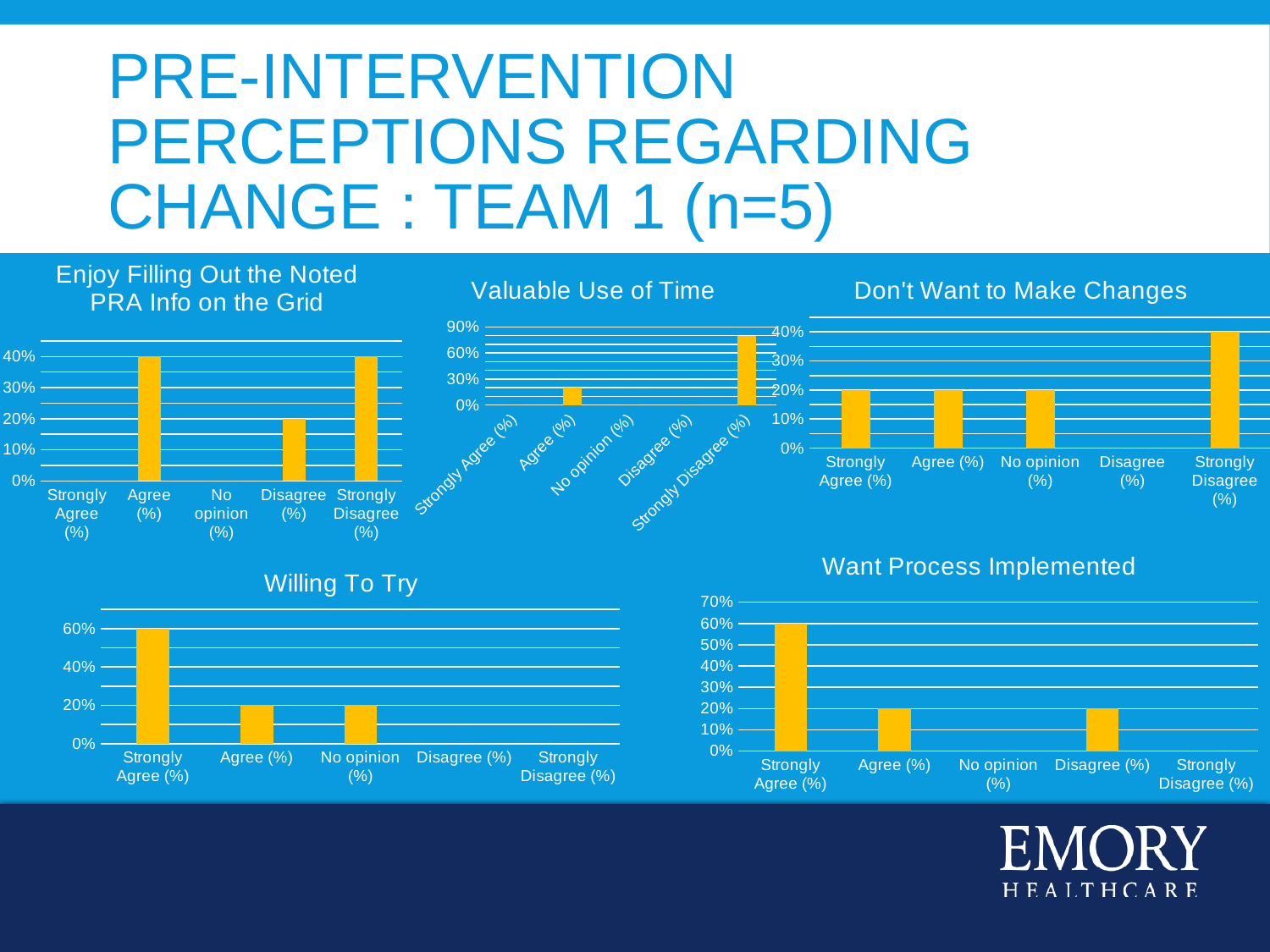

# Pre-Intervention Perceptions regarding change : Team 1 (n=5)

### Chart

| Category |
|---|

### Chart: Enjoy Filling Out the Noted PRA Info on the Grid

| Category |  |
|---|---|
| Strongly Agree (%) | 0.0 |
| Agree (%) | 0.4 |
| No opinion (%) | 0.0 |
| Disagree (%) | 0.2 |
| Strongly Disagree (%) | 0.4 |

### Chart: Valuable Use of Time

| Category |  |
|---|---|
| Strongly Agree (%) | 0.0 |
| Agree (%) | 0.2 |
| No opinion (%) | 0.0 |
| Disagree (%) | 0.0 |
| Strongly Disagree (%) | 0.8 |

### Chart: Don't Want to Make Changes

| Category |  |
|---|---|
| Strongly Agree (%) | 0.2 |
| Agree (%) | 0.2 |
| No opinion (%) | 0.2 |
| Disagree (%) | 0.0 |
| Strongly Disagree (%) | 0.4 |

### Chart: Want Process Implemented

| Category |  |
|---|---|
| Strongly Agree (%) | 0.6 |
| Agree (%) | 0.2 |
| No opinion (%) | 0.0 |
| Disagree (%) | 0.2 |
| Strongly Disagree (%) | 0.0 |

### Chart: Willing To Try

| Category |  |
|---|---|
| Strongly Agree (%) | 0.6 |
| Agree (%) | 0.2 |
| No opinion (%) | 0.2 |
| Disagree (%) | 0.0 |
| Strongly Disagree (%) | 0.0 |